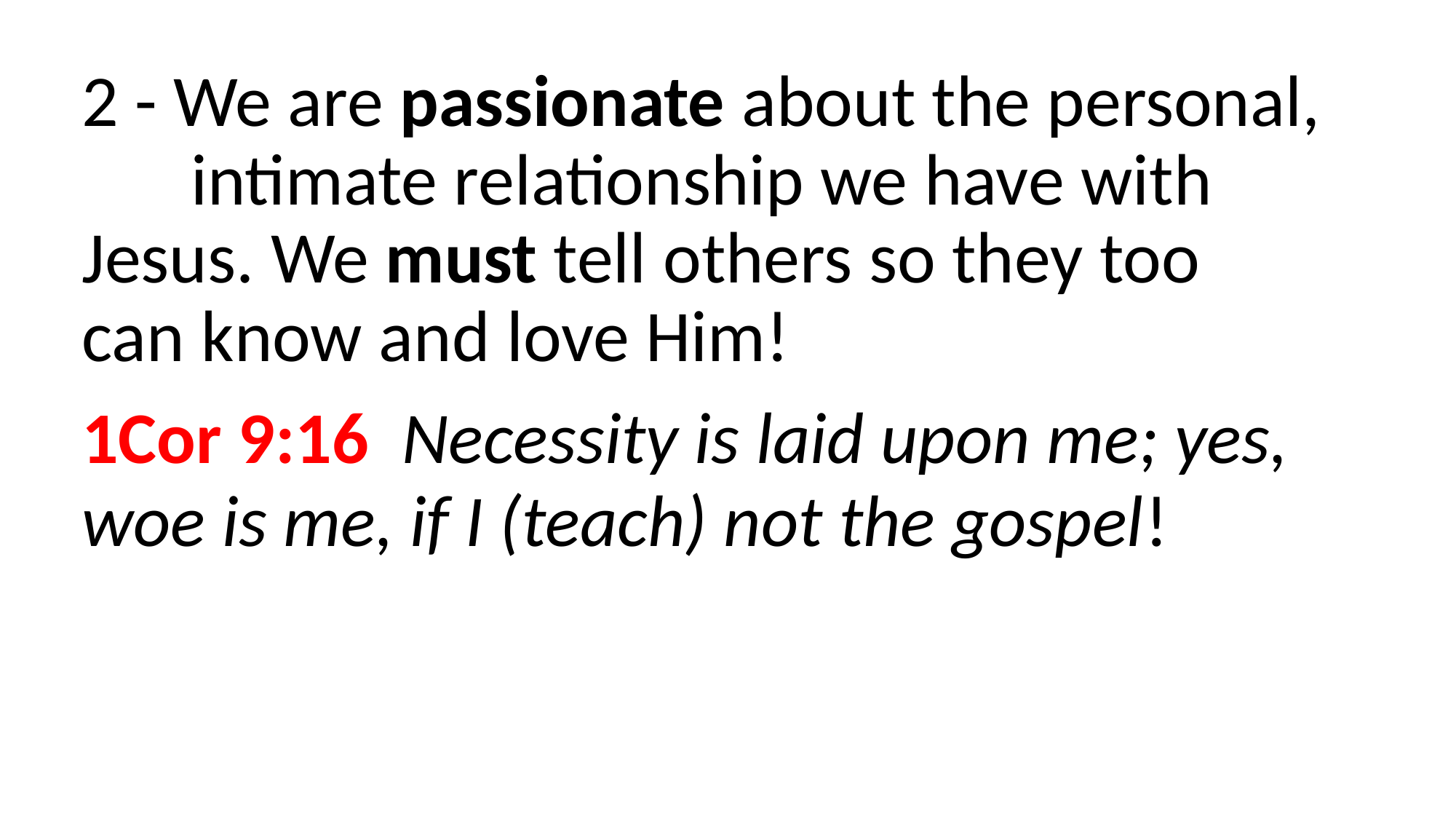

2 - We are passionate about the personal, 	intimate relationship we have with 	Jesus. We must tell others so they too 	can know and love Him!

1Cor 9:16  Necessity is laid upon me; yes, woe is me, if I (teach) not the gospel!